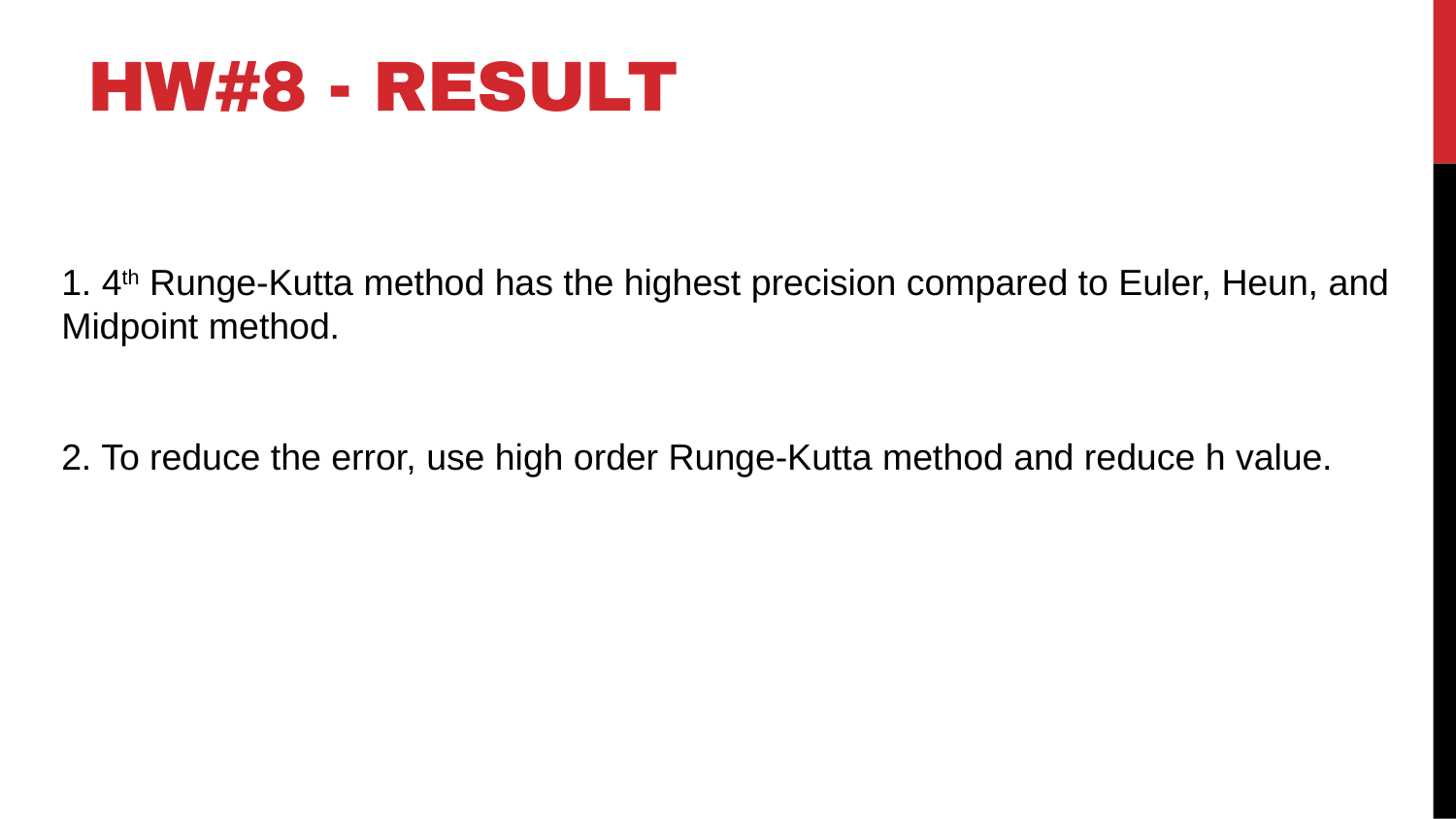

# HW#8 - result
1. 4th Runge-Kutta method has the highest precision compared to Euler, Heun, and
Midpoint method.

2. To reduce the error, use high order Runge-Kutta method and reduce h value.